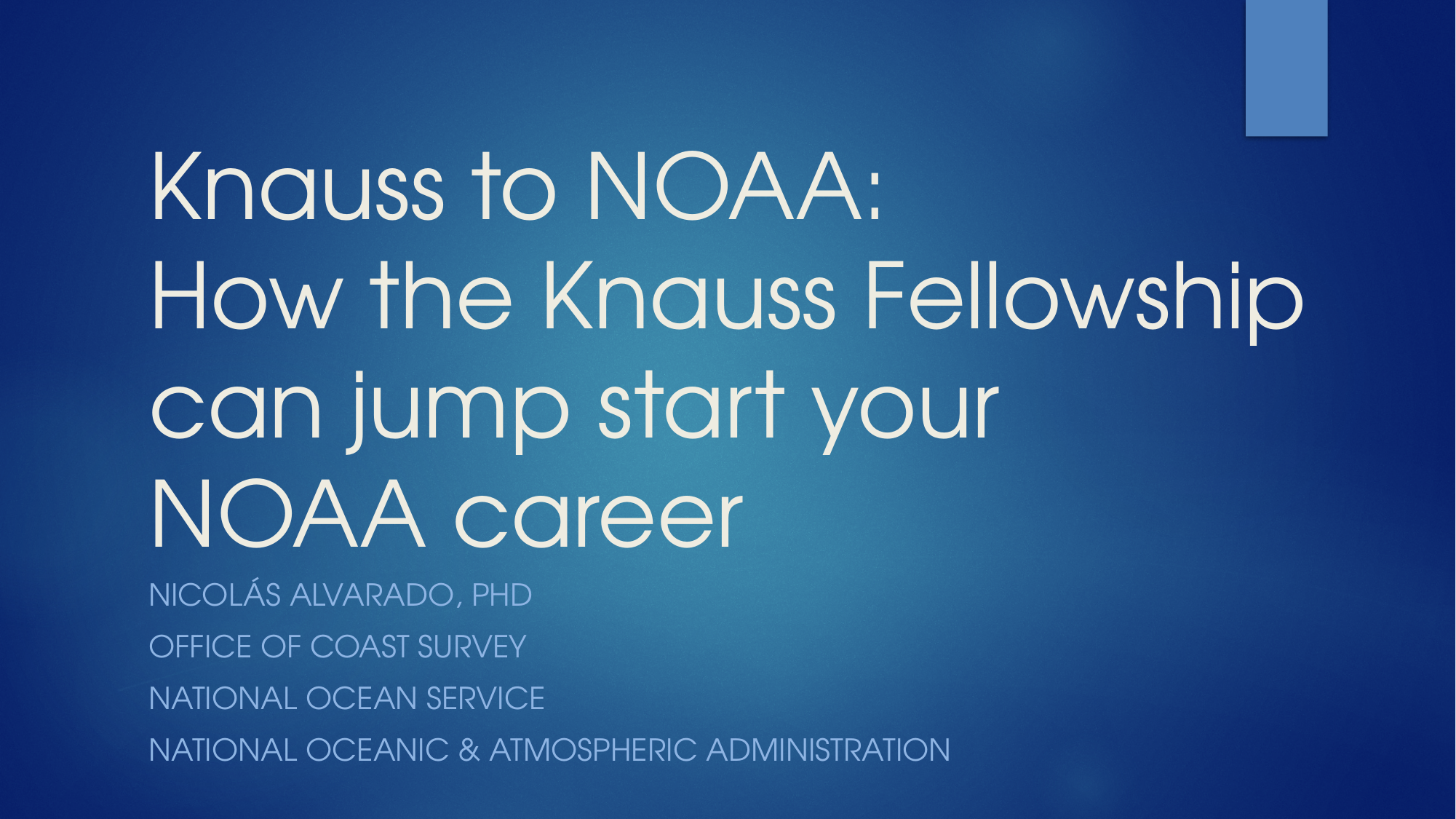

# Knauss to NOAA: How the Knauss Fellowship can jump start your NOAA career
Nicolás Alvarado, PhD
Office of Coast Survey
National Ocean Service
National Oceanic & Atmospheric administration